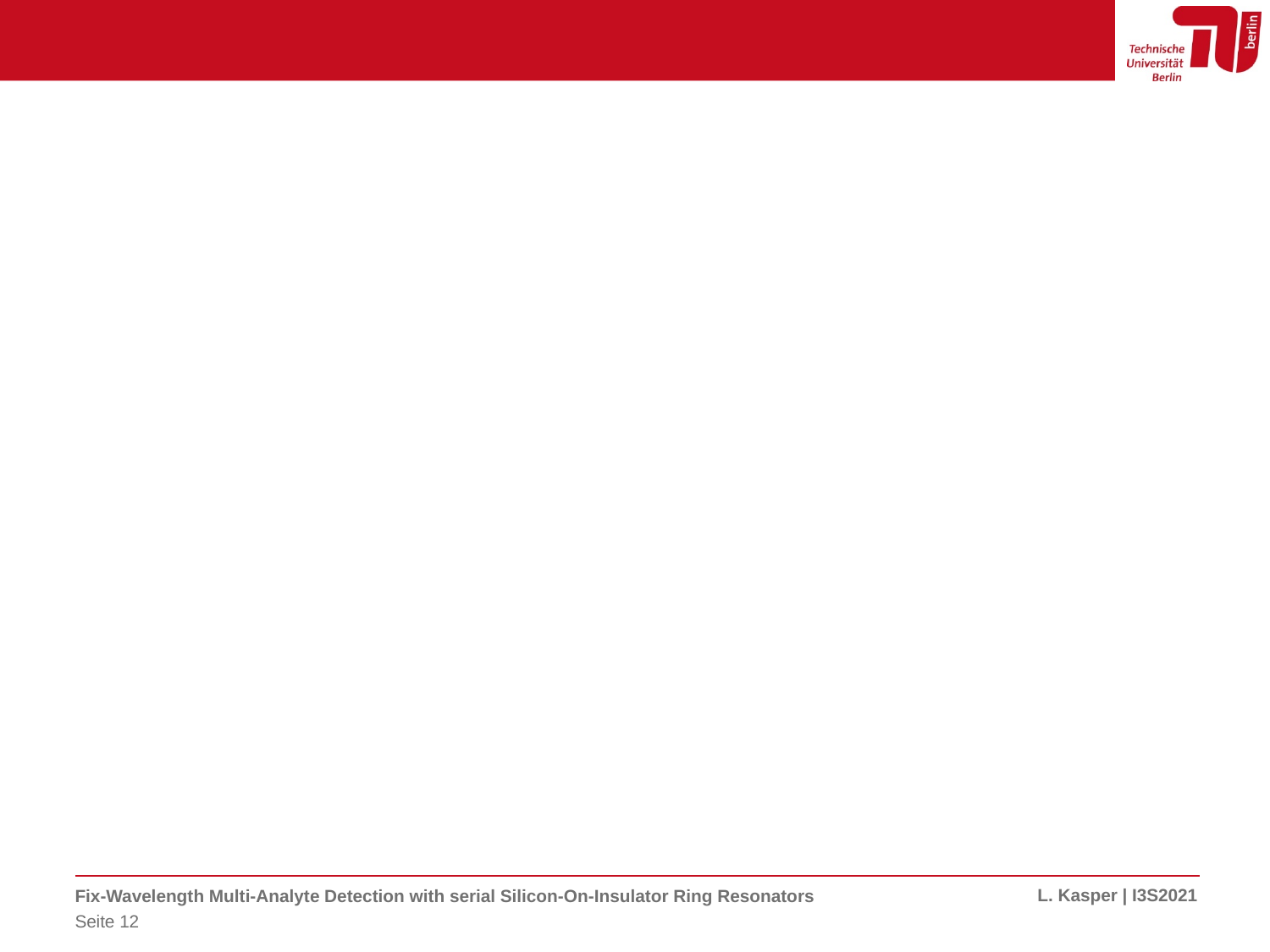

12
L. Kasper | I3S2021
Fix-Wavelength Multi-Analyte Detection with serial Silicon-On-Insulator Ring Resonators